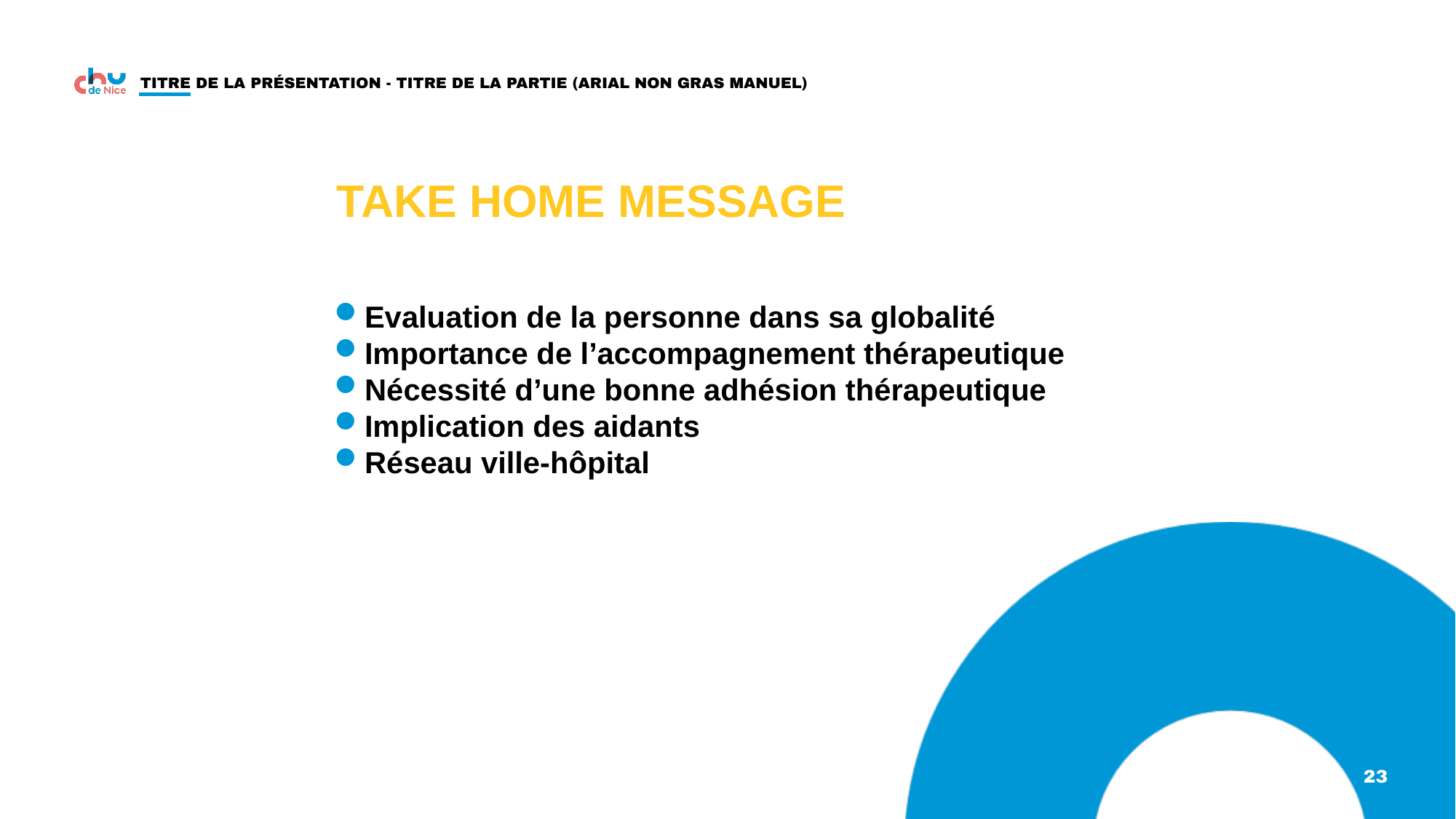

TITRE DE LA PRÉSENTATION - TITRE DE LA PARTIE (ARIAL NON GRAS MANUEL)
# Take Home Message
Evaluation de la personne dans sa globalité
Importance de l’accompagnement thérapeutique
Nécessité d’une bonne adhésion thérapeutique
Implication des aidants
Réseau ville-hôpital

23